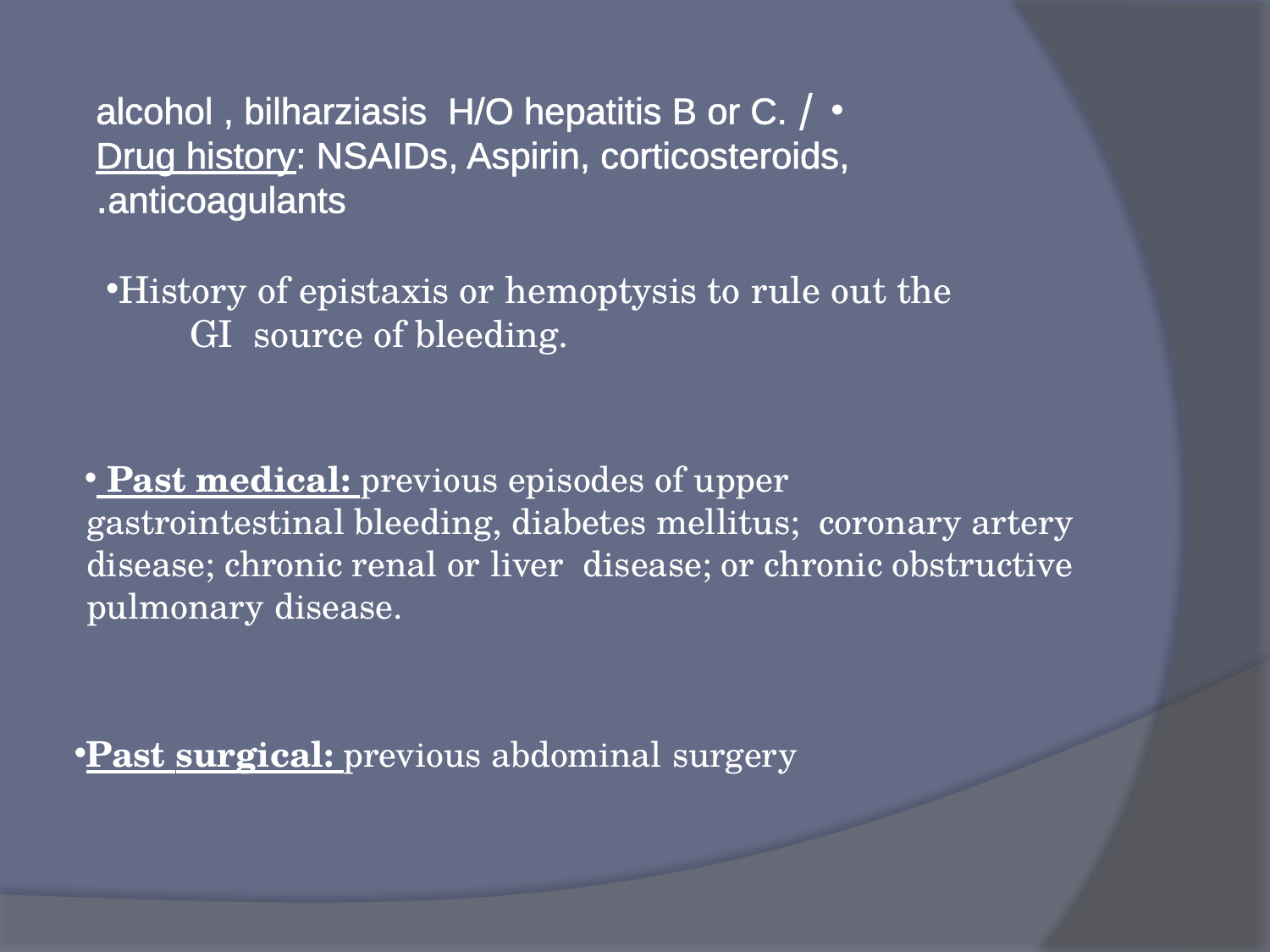

# / alcohol , bilharziasis  H/O hepatitis B or C. Drug history: NSAIDs, Aspirin, corticosteroids,  anticoagulants.
History of epistaxis or hemoptysis to rule out the             GI  source of bleeding.
 Past medical: previous episodes of upper         gastrointestinal bleeding, diabetes mellitus;  coronary artery disease; chronic renal or liver  disease; or chronic obstructive pulmonary disease.
Past surgical: previous abdominal surgery